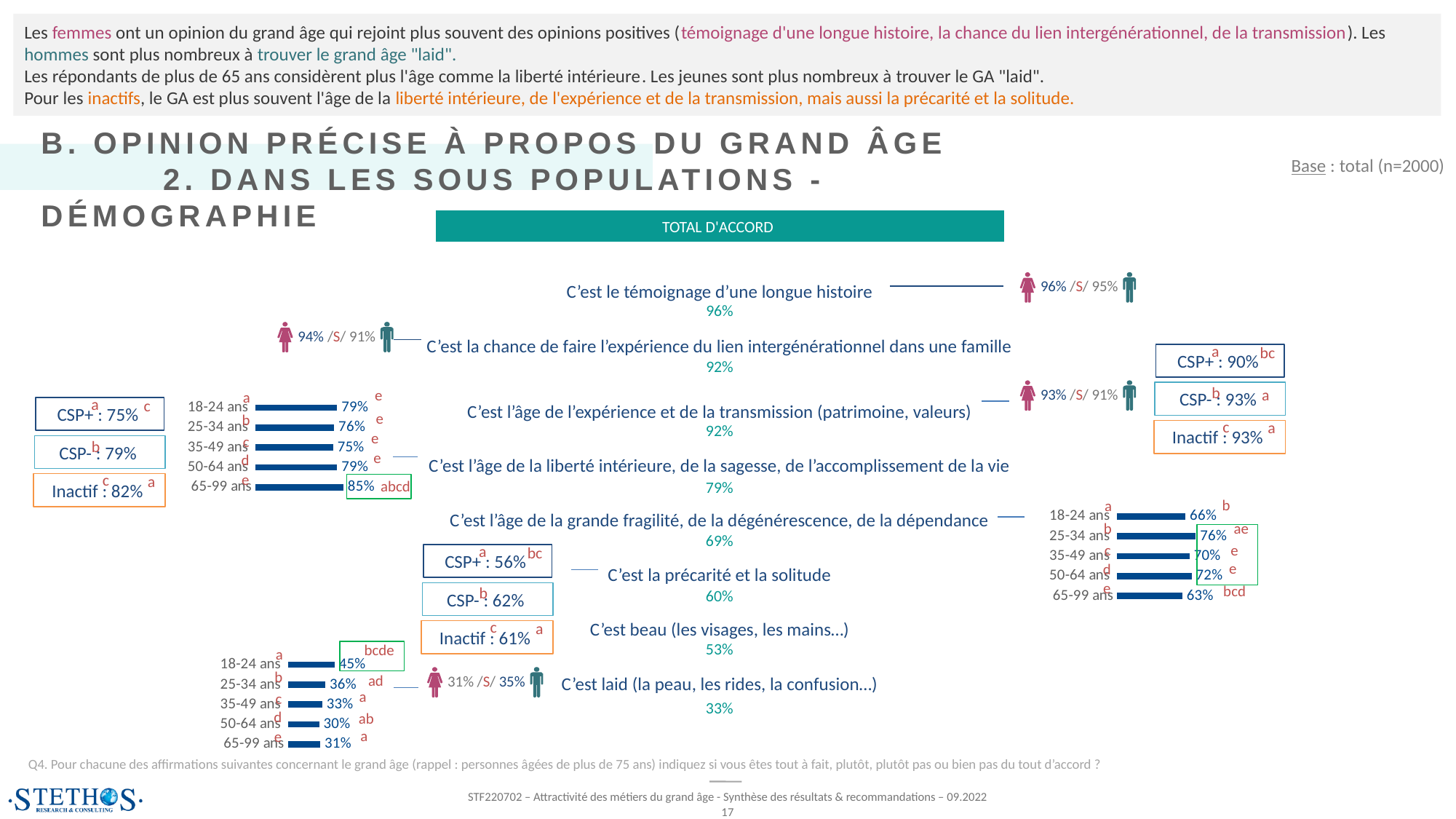

Les femmes ont un opinion du grand âge qui rejoint plus souvent des opinions positives (témoignage d'une longue histoire, la chance du lien intergénérationnel, de la transmission). Les hommes sont plus nombreux à trouver le grand âge "laid".
Les répondants de plus de 65 ans considèrent plus l'âge comme la liberté intérieure. Les jeunes sont plus nombreux à trouver le GA "laid".
Pour les inactifs, le GA est plus souvent l'âge de la liberté intérieure, de l'expérience et de la transmission, mais aussi la précarité et la solitude.
B. OPINION PRÉCISE À PROPOS DU GRAND ÂGE
	 2. DANS LES SOUS POPULATIONS - DÉMOGRAPHIE
XXX

Base : total (n=2000)
TOTAL D'ACCORD
C’est le témoignage d’une longue histoire
C’est la chance de faire l’expérience du lien intergénérationnel dans une famille
C’est l’âge de l’expérience et de la transmission (patrimoine, valeurs)
C’est l’âge de la liberté intérieure, de la sagesse, de l’accomplissement de la vie
C’est l’âge de la grande fragilité, de la dégénérescence, de la dépendance
C’est la précarité et la solitude
C’est beau (les visages, les mains…)
C’est laid (la peau, les rides, la confusion…)
96% /S/ 95%

96%
94% /S/ 91%

a
bc
CSP+ : 90%
92%
b
93% /S/ 91%

a
e

### Chart

| Category | Série 1 |
|---|---|
| 18-24 ans  | 0.79 |
| 25-34 ans  | 0.76 |
| 35-49 ans  | 0.75 |
| 50-64 ans  | 0.79 |
| 65-99 ans | 0.85 |
a
CSP- : 93%
a
c
CSP+ : 75%
e
b
c
a
92%
Inactif : 93%
e
c
b
CSP- : 79%
e
d
e
c
a
abcd
79%
Inactif : 82%

### Chart

| Category | Série 1 |
|---|---|
| 18-24 ans  | 0.66 |
| 25-34 ans  | 0.76 |
| 35-49 ans  | 0.7 |
| 50-64 ans  | 0.72 |
| 65-99 ans | 0.63 |
b
a
ae
b

69%
c
e
a
bc
CSP+ : 56%
e
d
e
bcd
b
60%
CSP- : 62%
c
a
Inactif : 61%
53%
bcde

### Chart

| Category | Série 1 |
|---|---|
| 18-24 ans  | 0.45 |
| 25-34 ans  | 0.36 |
| 35-49 ans  | 0.33 |
| 50-64 ans  | 0.3 |
| 65-99 ans | 0.31 |
a

b
ad
31% /S/ 35%

a
c
33%
d
ab
a
e
Q4. Pour chacune des affirmations suivantes concernant le grand âge (rappel : personnes âgées de plus de 75 ans) indiquez si vous êtes tout à fait, plutôt, plutôt pas ou bien pas du tout d’accord ?